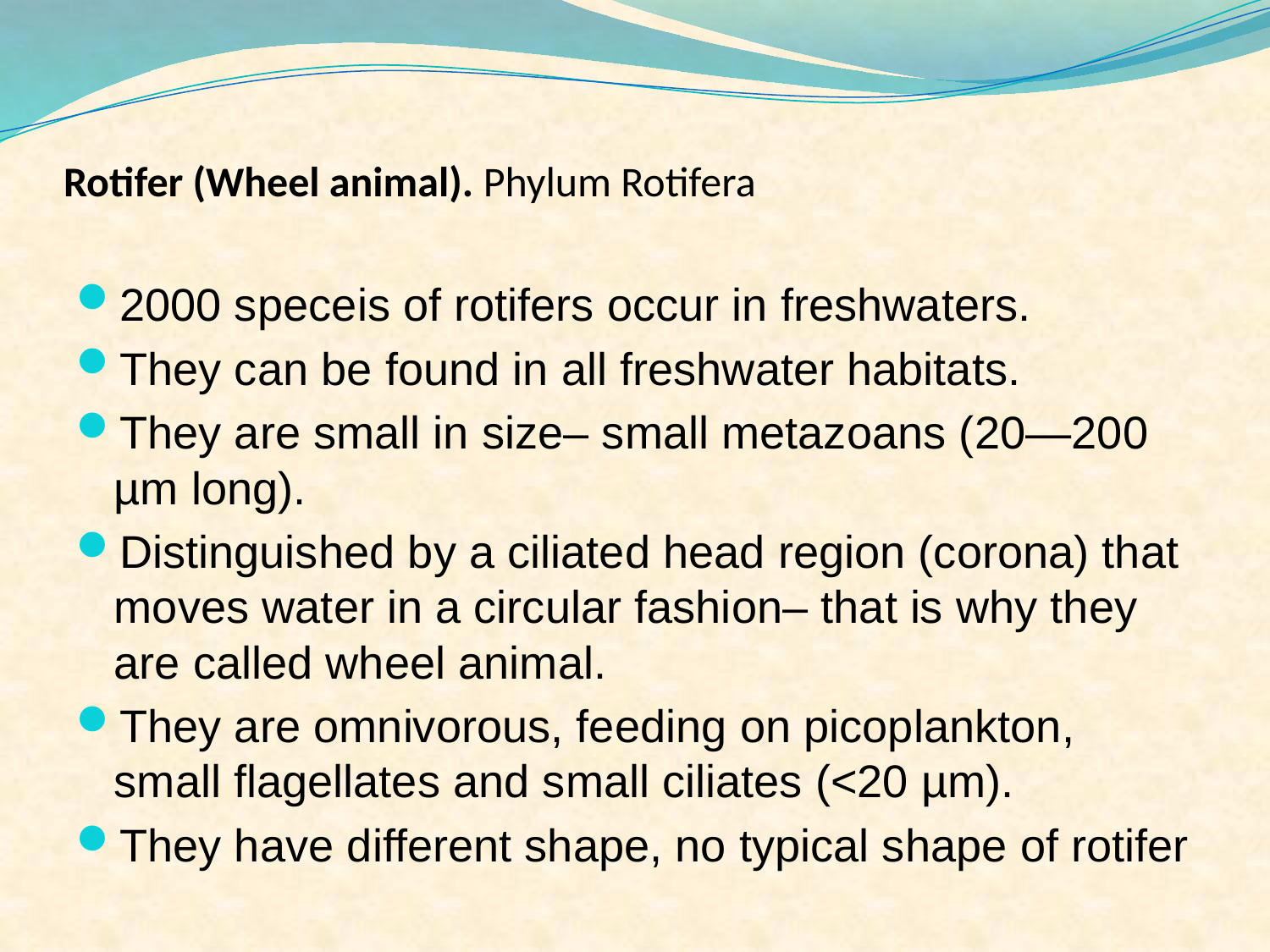

# Rotifer (Wheel animal). Phylum Rotifera
2000 speceis of rotifers occur in freshwaters.
They can be found in all freshwater habitats.
They are small in size– small metazoans (20—200 µm long).
Distinguished by a ciliated head region (corona) that moves water in a circular fashion– that is why they are called wheel animal.
They are omnivorous, feeding on picoplankton, small flagellates and small ciliates (<20 µm).
They have different shape, no typical shape of rotifer